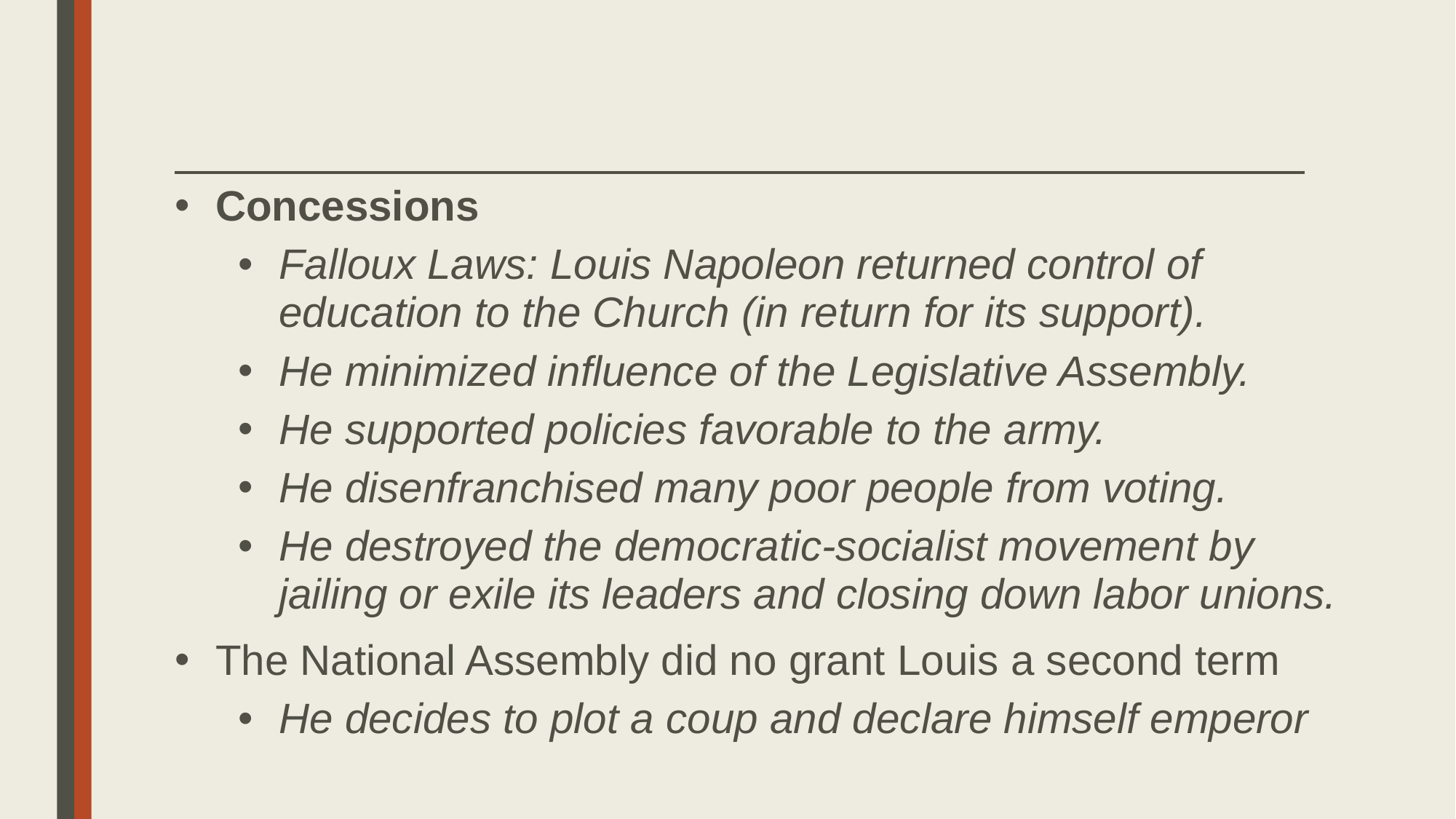

#
Concessions
Falloux Laws: Louis Napoleon returned control of education to the Church (in return for its support).
He minimized influence of the Legislative Assembly.
He supported policies favorable to the army.
He disenfranchised many poor people from voting.
He destroyed the democratic-socialist movement by jailing or exile its leaders and closing down labor unions.
The National Assembly did no grant Louis a second term
He decides to plot a coup and declare himself emperor